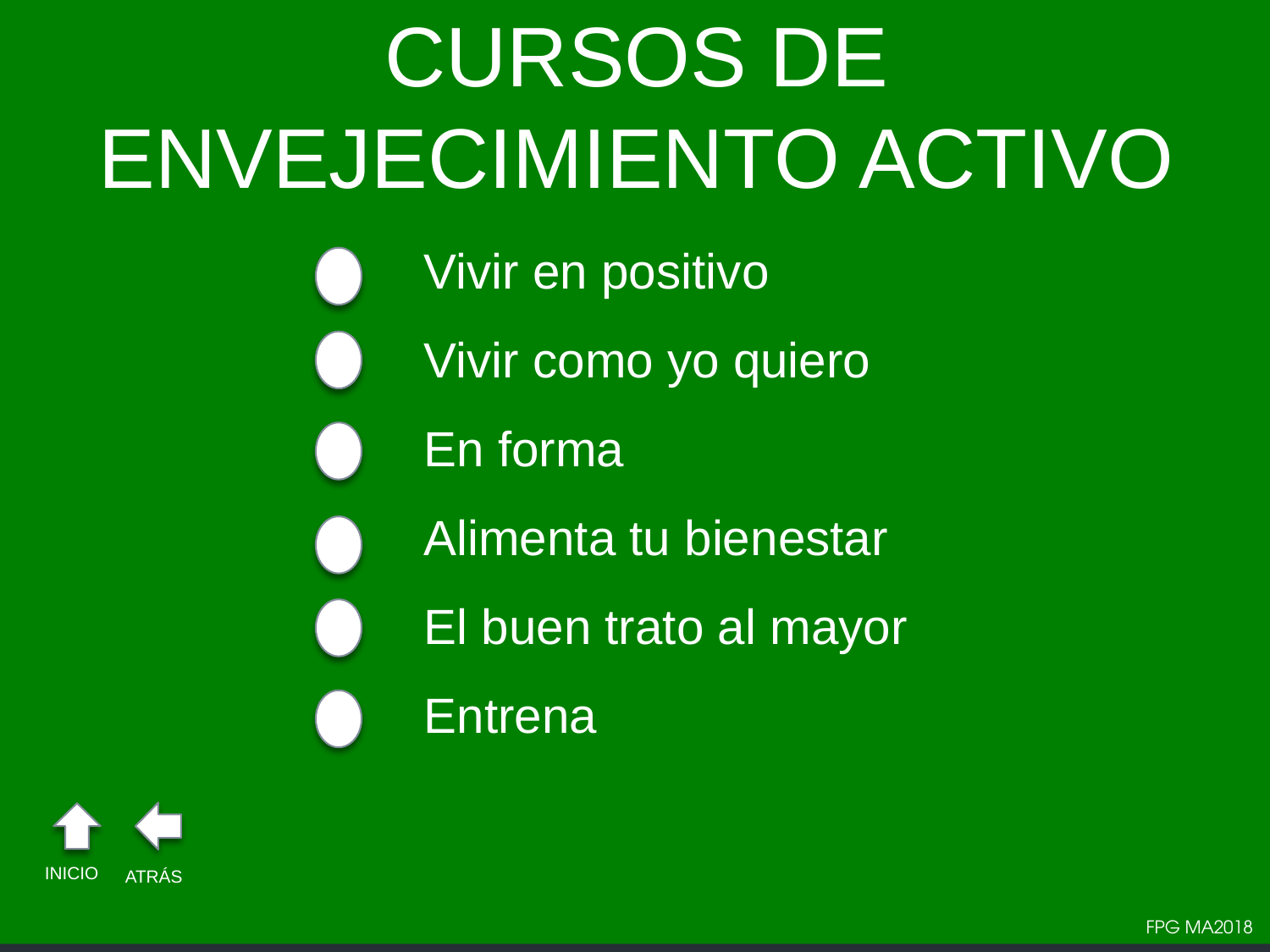

CURSOS DE ENVEJECIMIENTO ACTIVO
Vivir en positivo

Vivir como yo quiero

En forma

Alimenta tu bienestar

El buen trato al mayor

Entrena

INICIO
ATRÁS
FPG MA2018